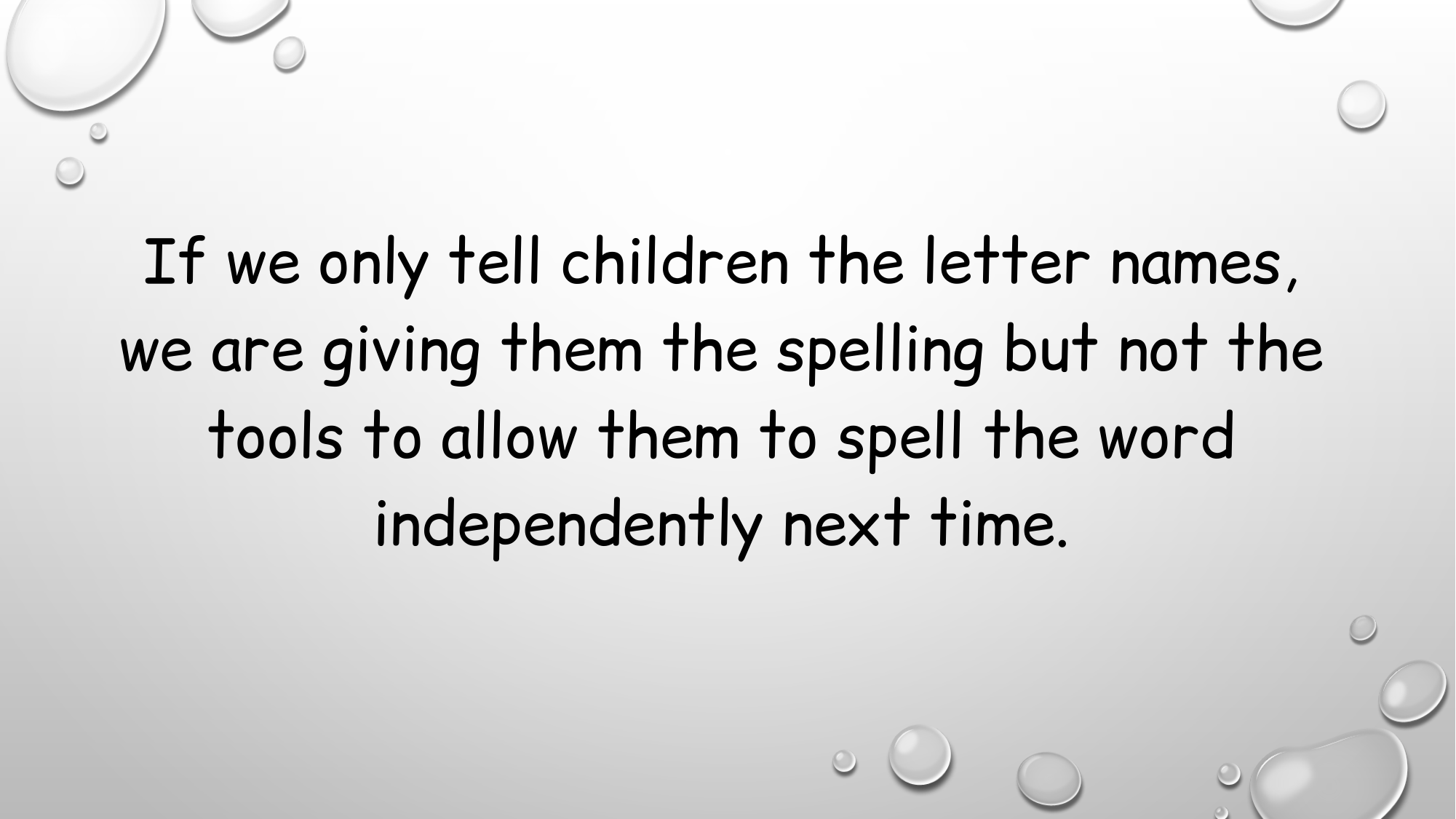

If we only tell children the letter names, we are giving them the spelling but not the tools to allow them to spell the word independently next time.